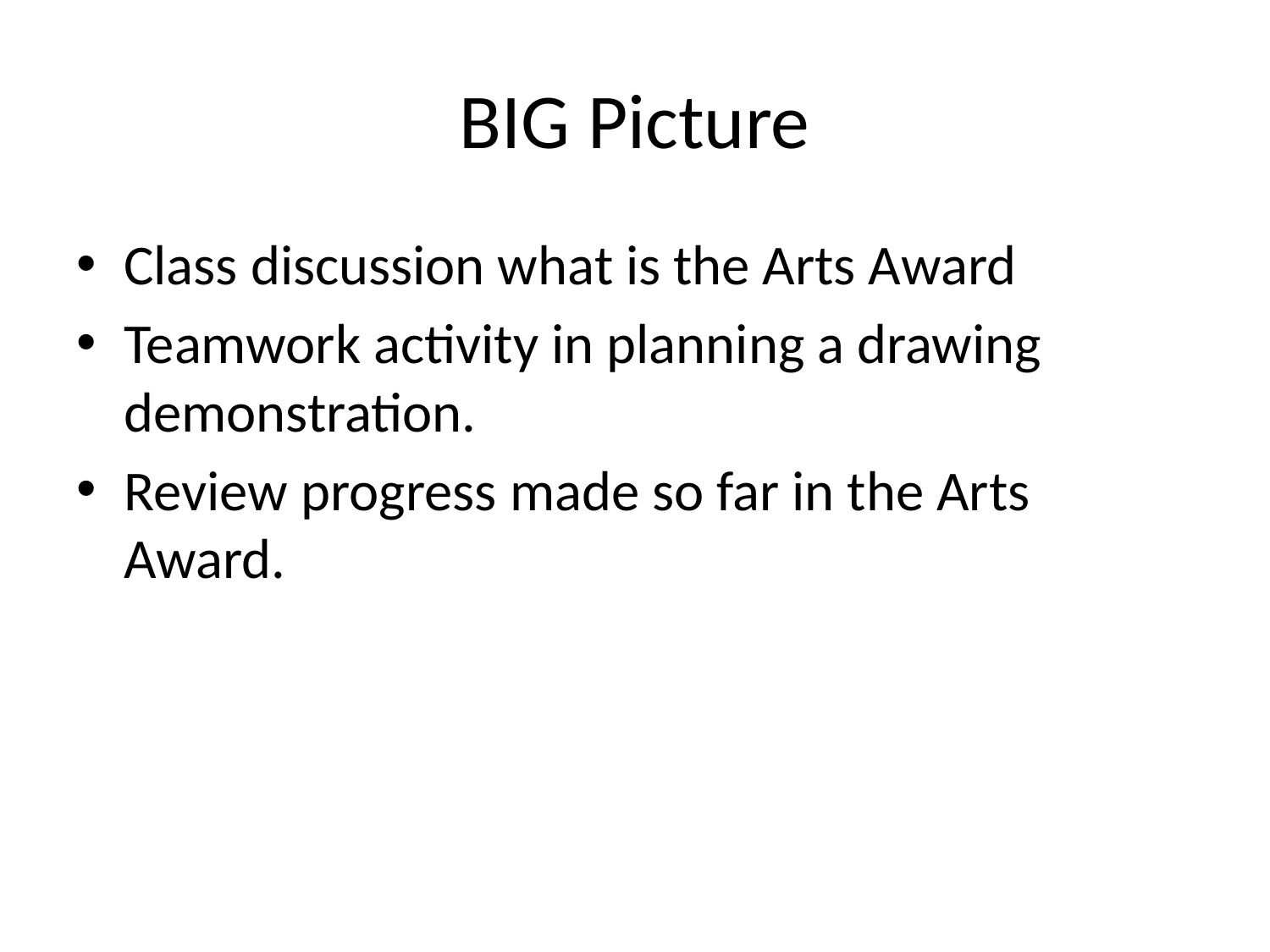

# BIG Picture
Class discussion what is the Arts Award
Teamwork activity in planning a drawing demonstration.
Review progress made so far in the Arts Award.